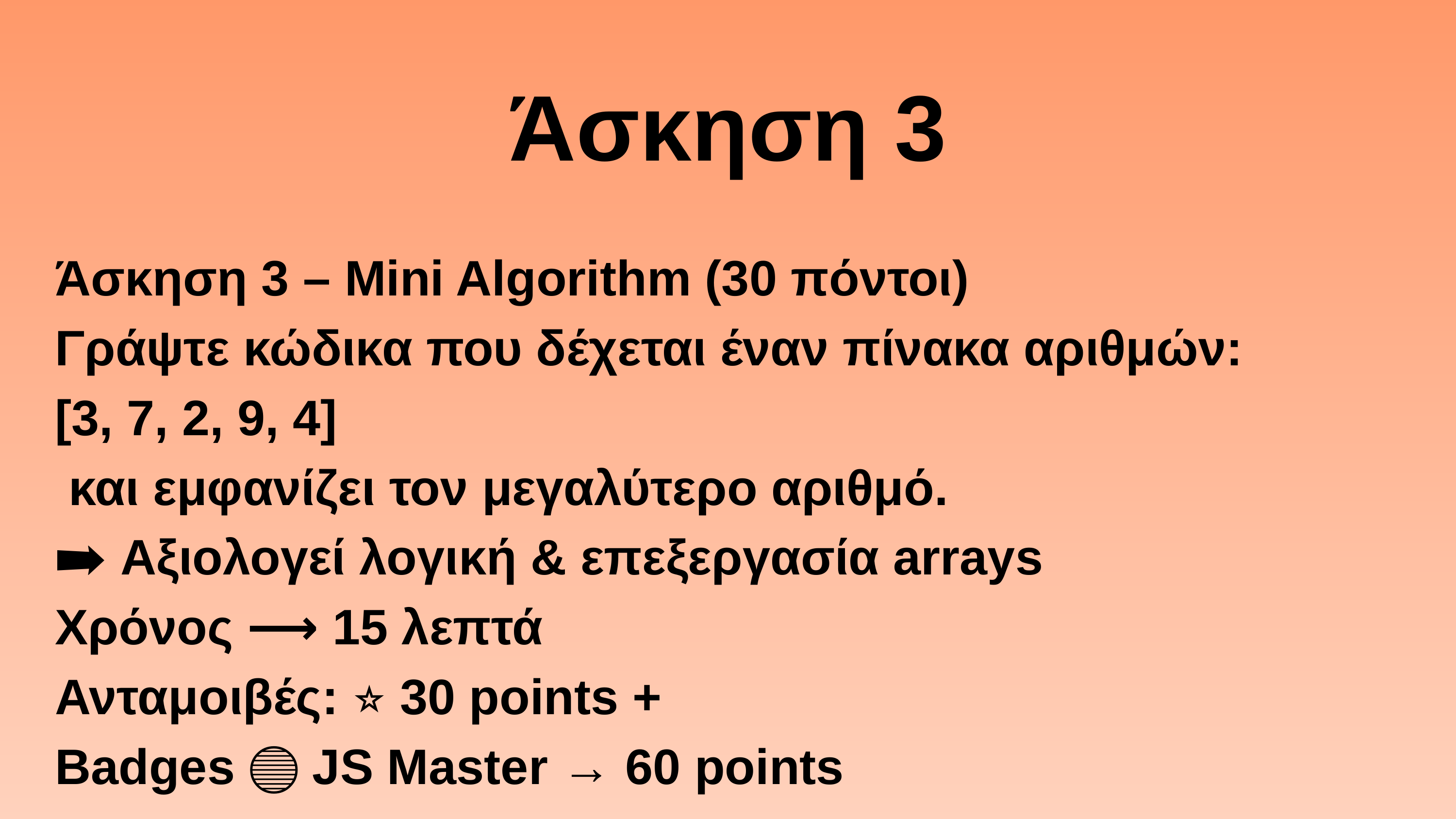

Άσκηση 3
Άσκηση 3 – Mini Algorithm (30 πόντοι)
Γράψτε κώδικα που δέχεται έναν πίνακα αριθμών:
[3, 7, 2, 9, 4]
 και εμφανίζει τον μεγαλύτερο αριθμό.
➡️ Αξιολογεί λογική & επεξεργασία arrays
Χρόνος ⟶ 15 λεπτά
Ανταμοιβές: ⭐ 30 points +
Badges 🔵 JS Master → 60 points